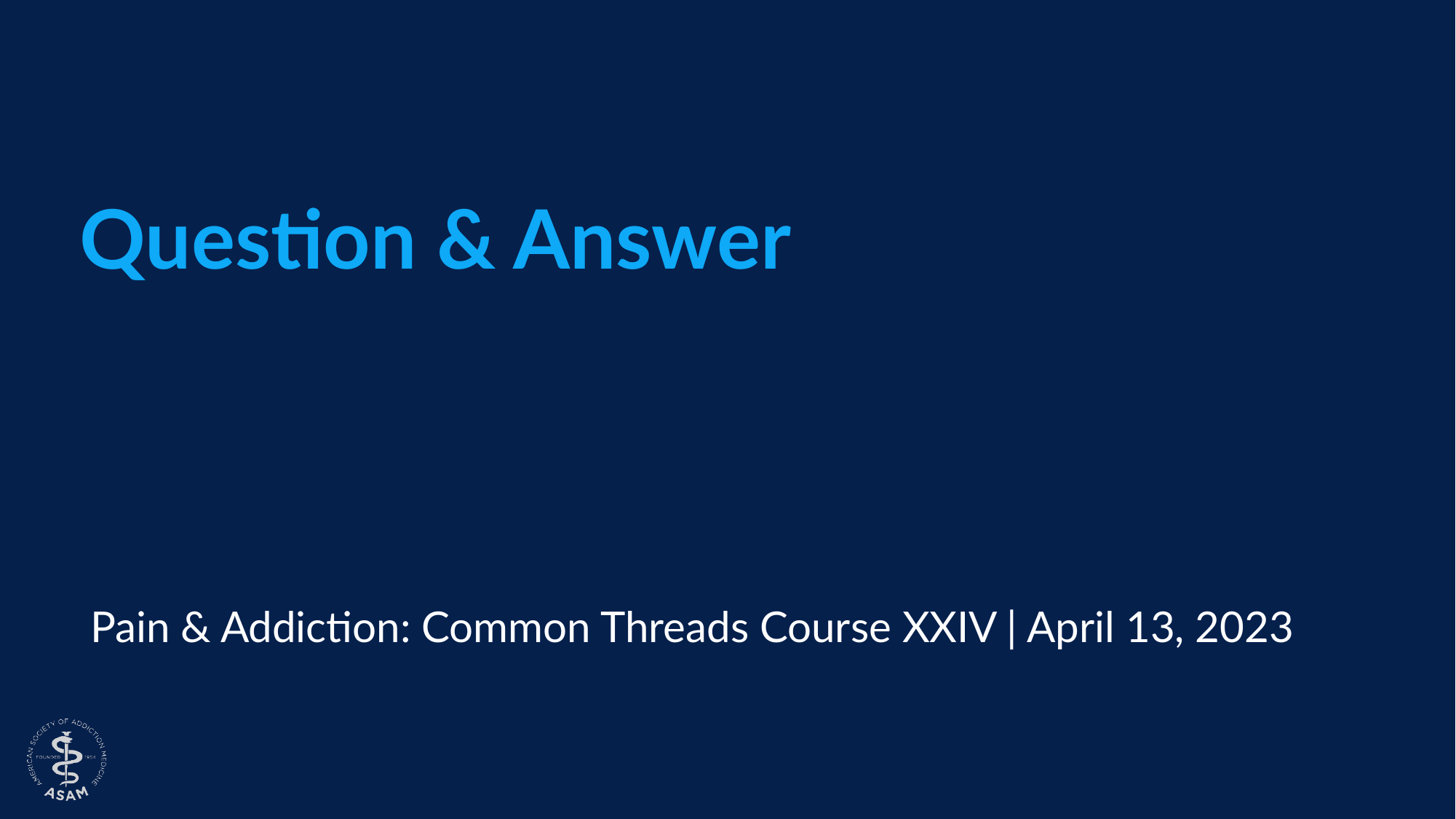

# Question & Answer

Pain & Addiction: Common Threads Course XXIV | April 13, 2023